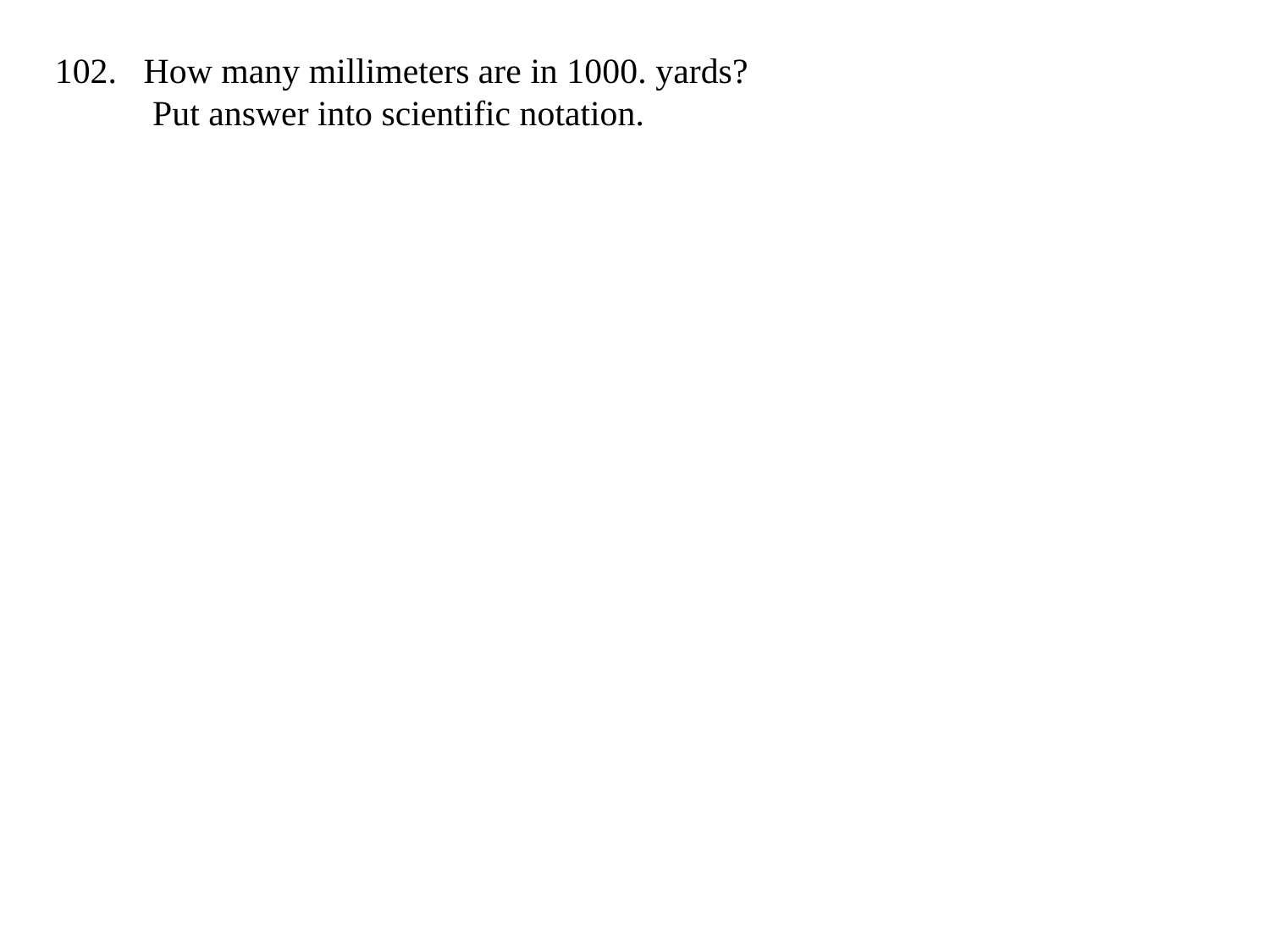

102.   How many millimeters are in 1000. yards?
           Put answer into scientific notation.